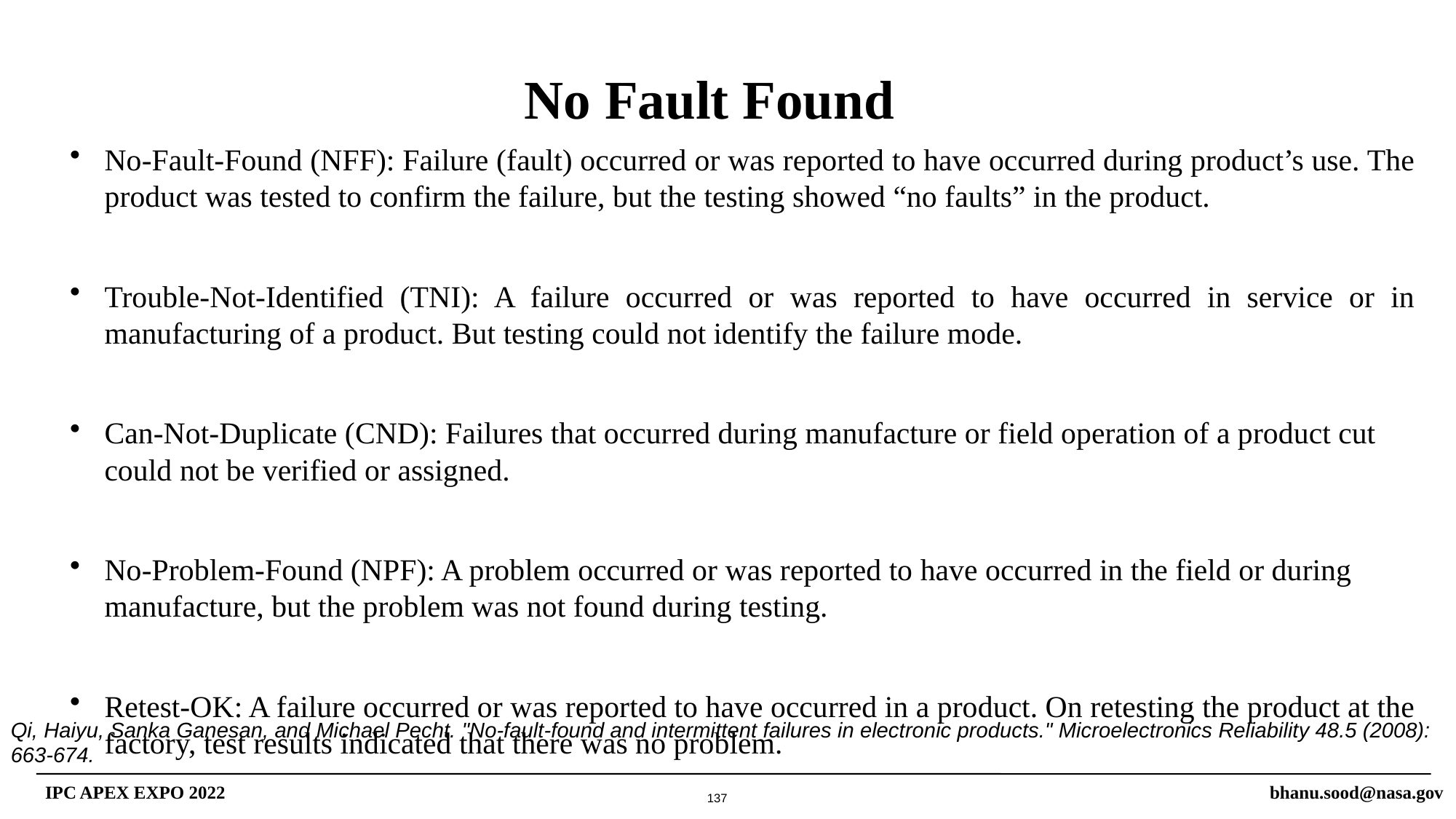

# No Fault Found
No-Fault-Found (NFF): Failure (fault) occurred or was reported to have occurred during product’s use. The product was tested to confirm the failure, but the testing showed “no faults” in the product.

Trouble-Not-Identified (TNI): A failure occurred or was reported to have occurred in service or in manufacturing of a product. But testing could not identify the failure mode.

Can-Not-Duplicate (CND): Failures that occurred during manufacture or field operation of a product cut could not be verified or assigned.

No-Problem-Found (NPF): A problem occurred or was reported to have occurred in the field or during manufacture, but the problem was not found during testing.

Retest-OK: A failure occurred or was reported to have occurred in a product. On retesting the product at the factory, test results indicated that there was no problem.
Qi, Haiyu, Sanka Ganesan, and Michael Pecht. "No-fault-found and intermittent failures in electronic products." Microelectronics Reliability 48.5 (2008): 663-674.